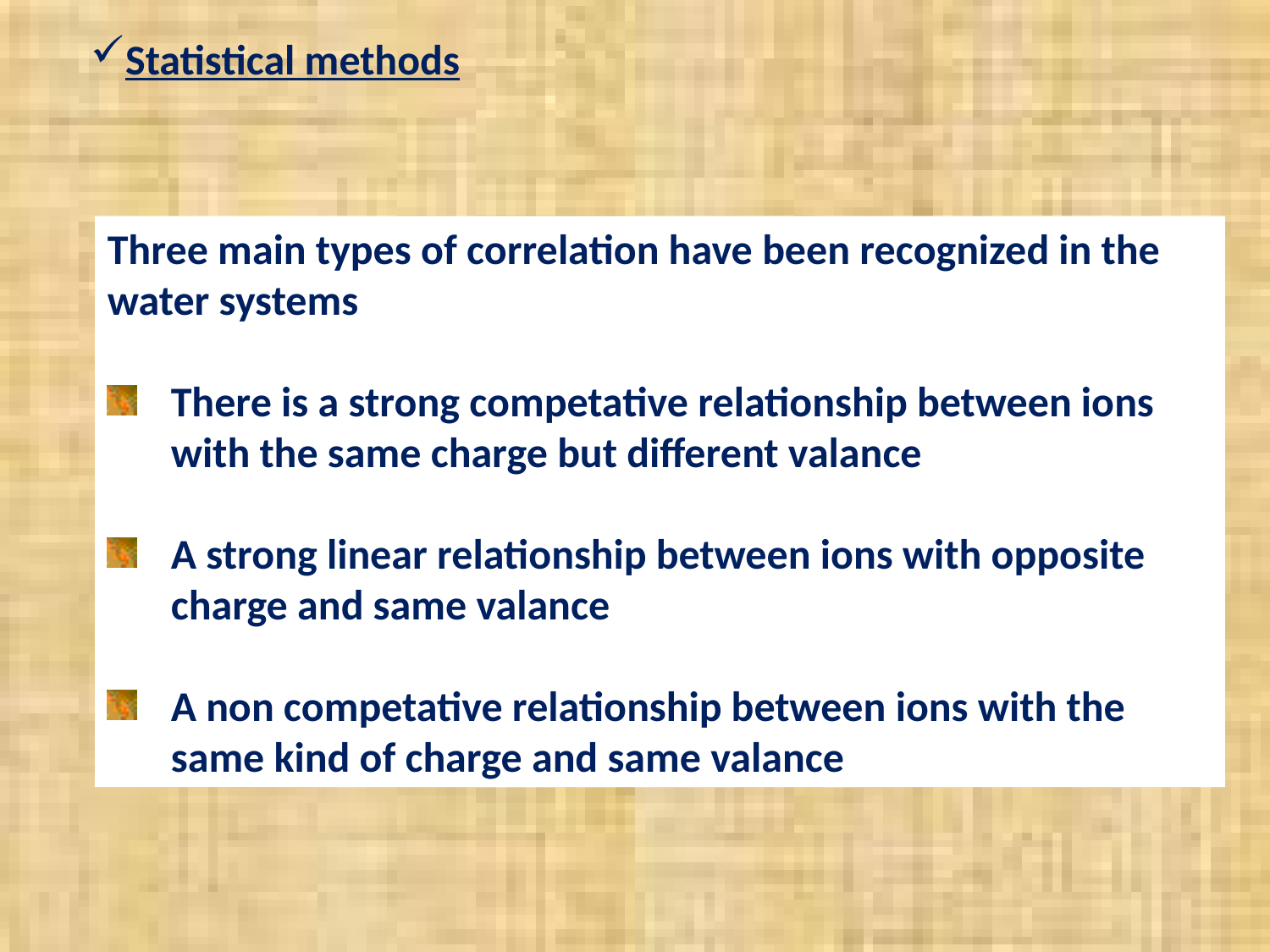

Statistical methods
Three main types of correlation have been recognized in the water systems

There is a strong competative relationship between ions with the same charge but different valance

A strong linear relationship between ions with opposite charge and same valance

A non competative relationship between ions with the same kind of charge and same valance